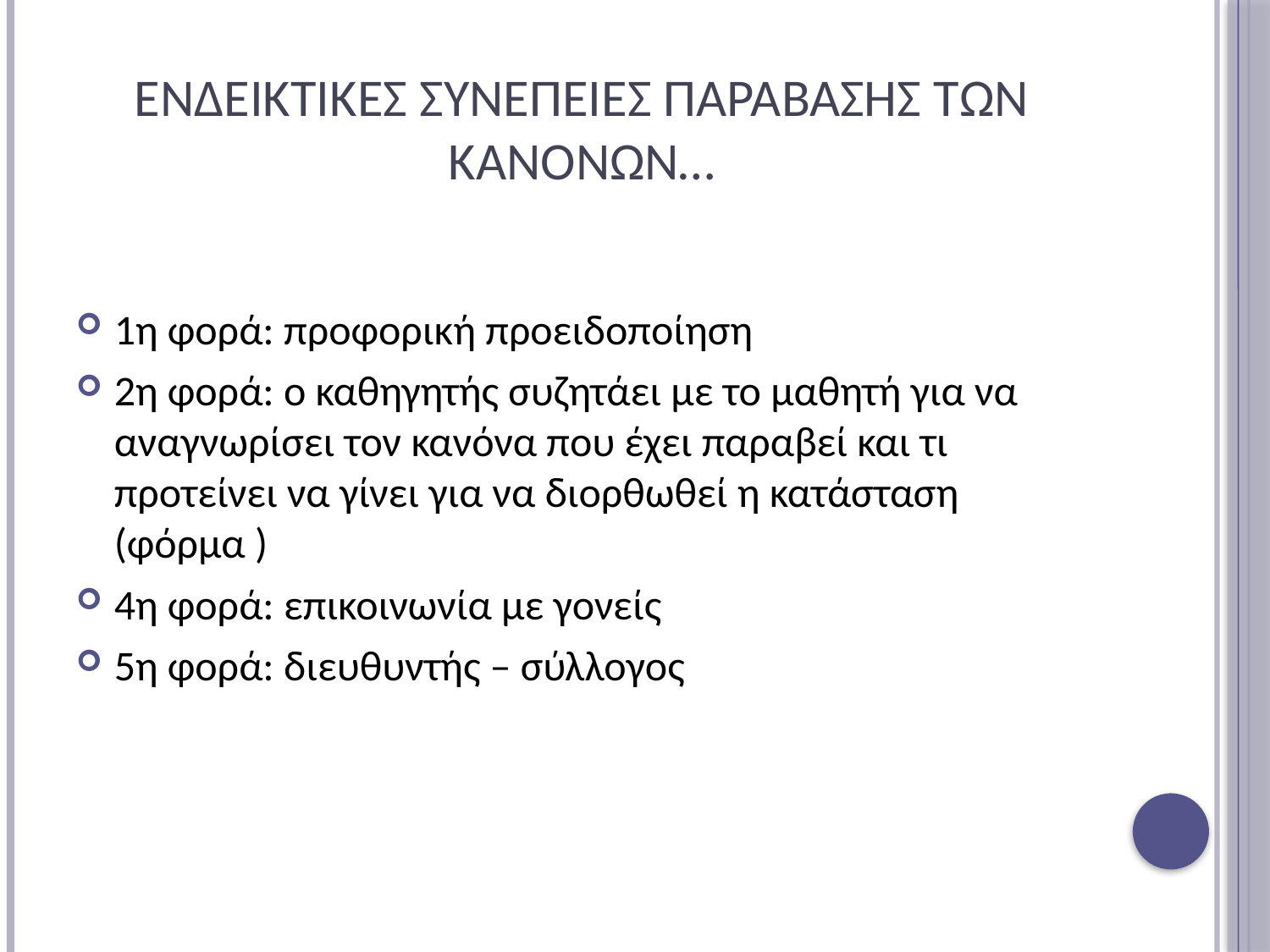

# Ενδεικτικέσ συνεπειεσ παραβασησ των κανόνων…
1η φορά: προφορική προειδοποίηση
2η φορά: ο καθηγητής συζητάει με το μαθητή για να αναγνωρίσει τον κανόνα που έχει παραβεί και τι προτείνει να γίνει για να διορθωθεί η κατάσταση  (φόρμα )
4η φορά: επικοινωνία με γονείς
5η φορά: διευθυντής – σύλλογος